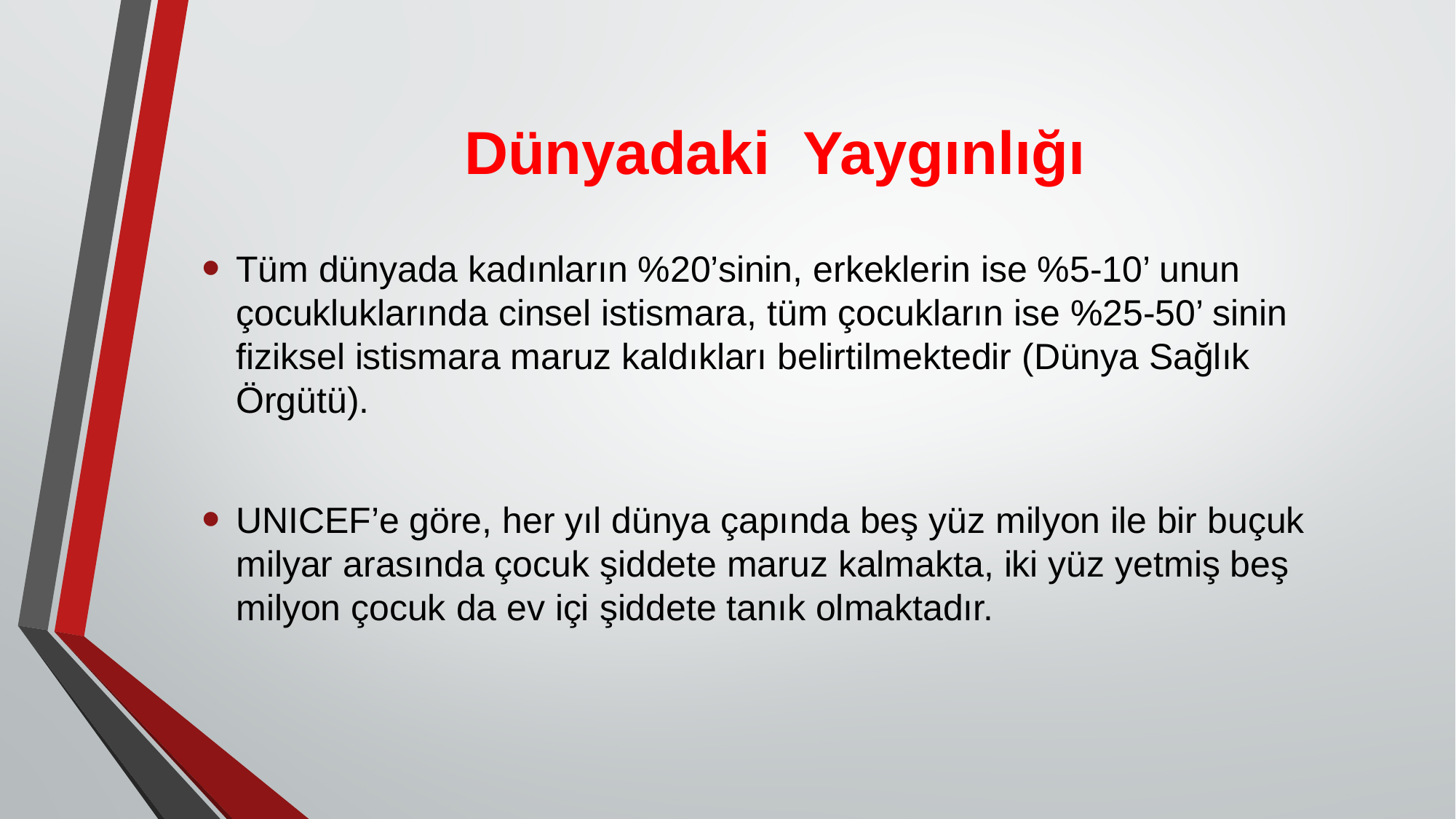

# Dünyadaki  Yaygınlığı
Tüm dünyada kadınların %20’sinin, erkeklerin ise %5-10’ unun çocukluklarında cinsel istismara, tüm çocukların ise %25-50’ sinin fiziksel istismara maruz kaldıkları belirtilmektedir (Dünya Sağlık Örgütü).

UNICEF’e göre, her yıl dünya çapında beş yüz milyon ile bir buçuk milyar arasında çocuk şiddete maruz kalmakta, iki yüz yetmiş beş milyon çocuk da ev içi şiddete tanık olmaktadır.